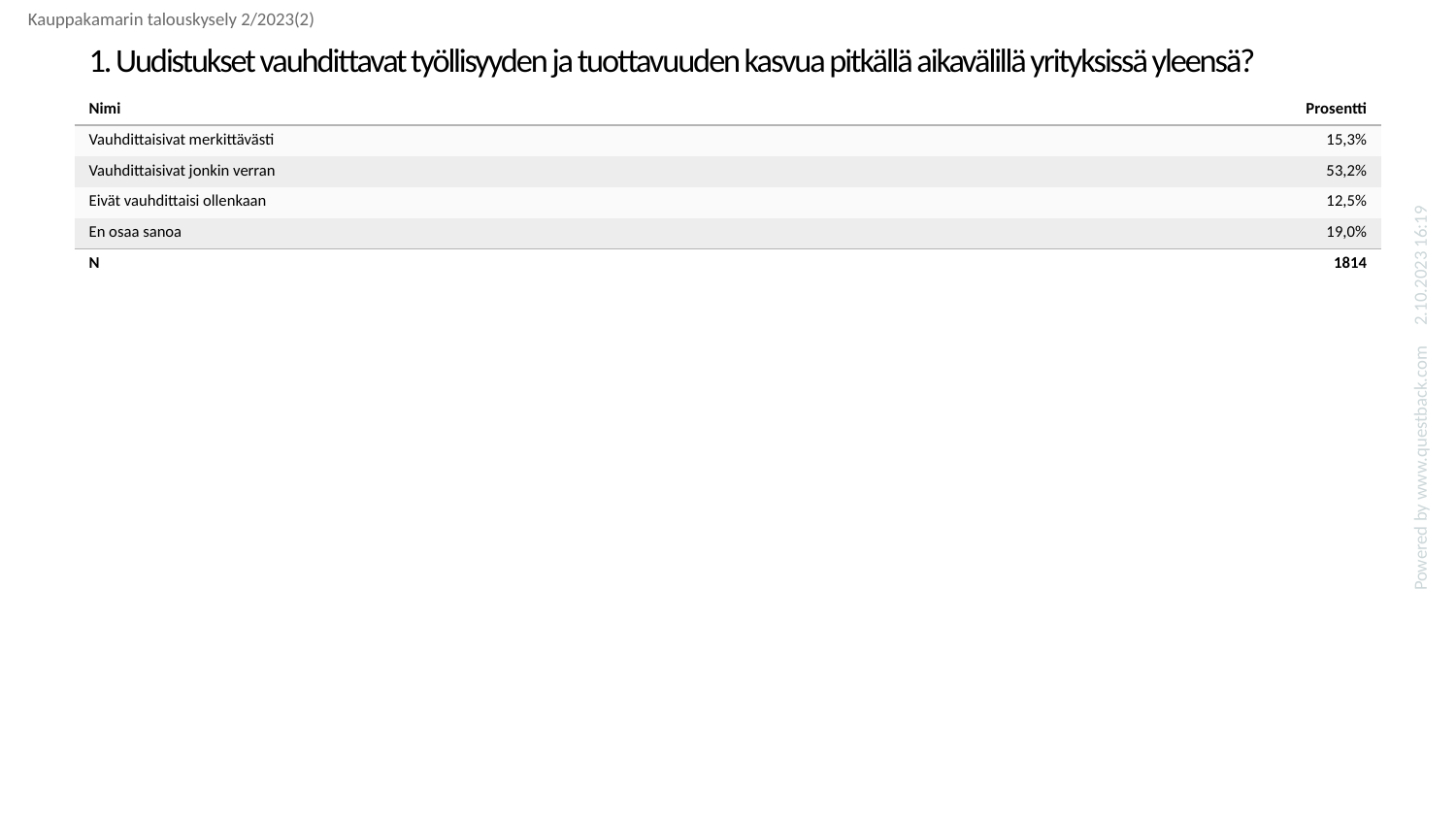

Kauppakamarin talouskysely 2/2023(2)
# 1. Uudistukset vauhdittavat työllisyyden ja tuottavuuden kasvua pitkällä aikavälillä yrityksissä yleensä?
| Nimi | Prosentti |
| --- | --- |
| Vauhdittaisivat merkittävästi | 15,3% |
| Vauhdittaisivat jonkin verran | 53,2% |
| Eivät vauhdittaisi ollenkaan | 12,5% |
| En osaa sanoa | 19,0% |
| N | 1814 |
Powered by www.questback.com     2.10.2023 16:19